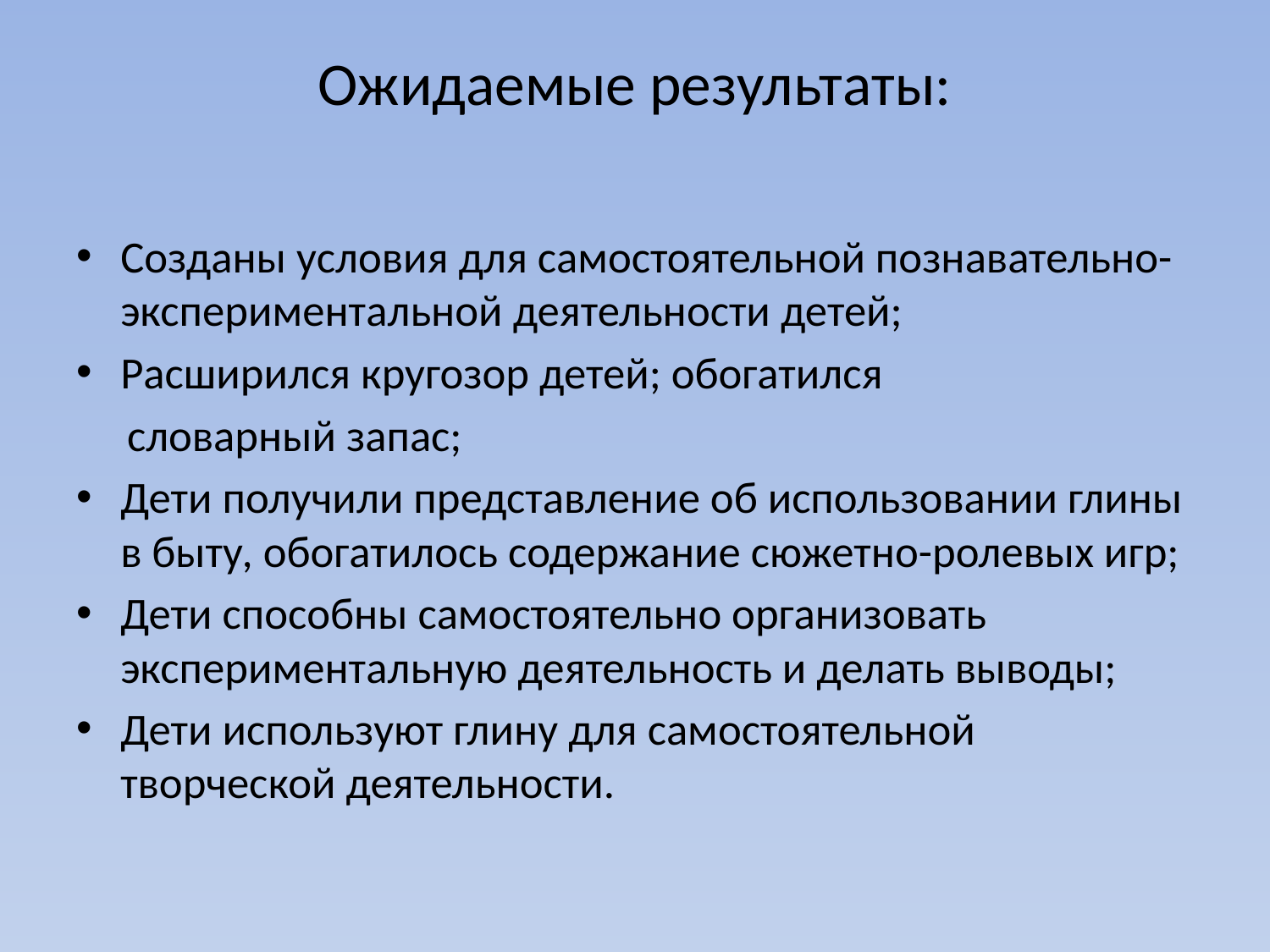

# Ожидаемые результаты:
Созданы условия для самостоятельной познавательно-экспериментальной деятельности детей;
Расширился кругозор детей; обогатился
     словарный запас;
Дети получили представление об использовании глины в быту, обогатилось содержание сюжетно-ролевых игр;
Дети способны самостоятельно организовать экспериментальную деятельность и делать выводы;
Дети используют глину для самостоятельной творческой деятельности.